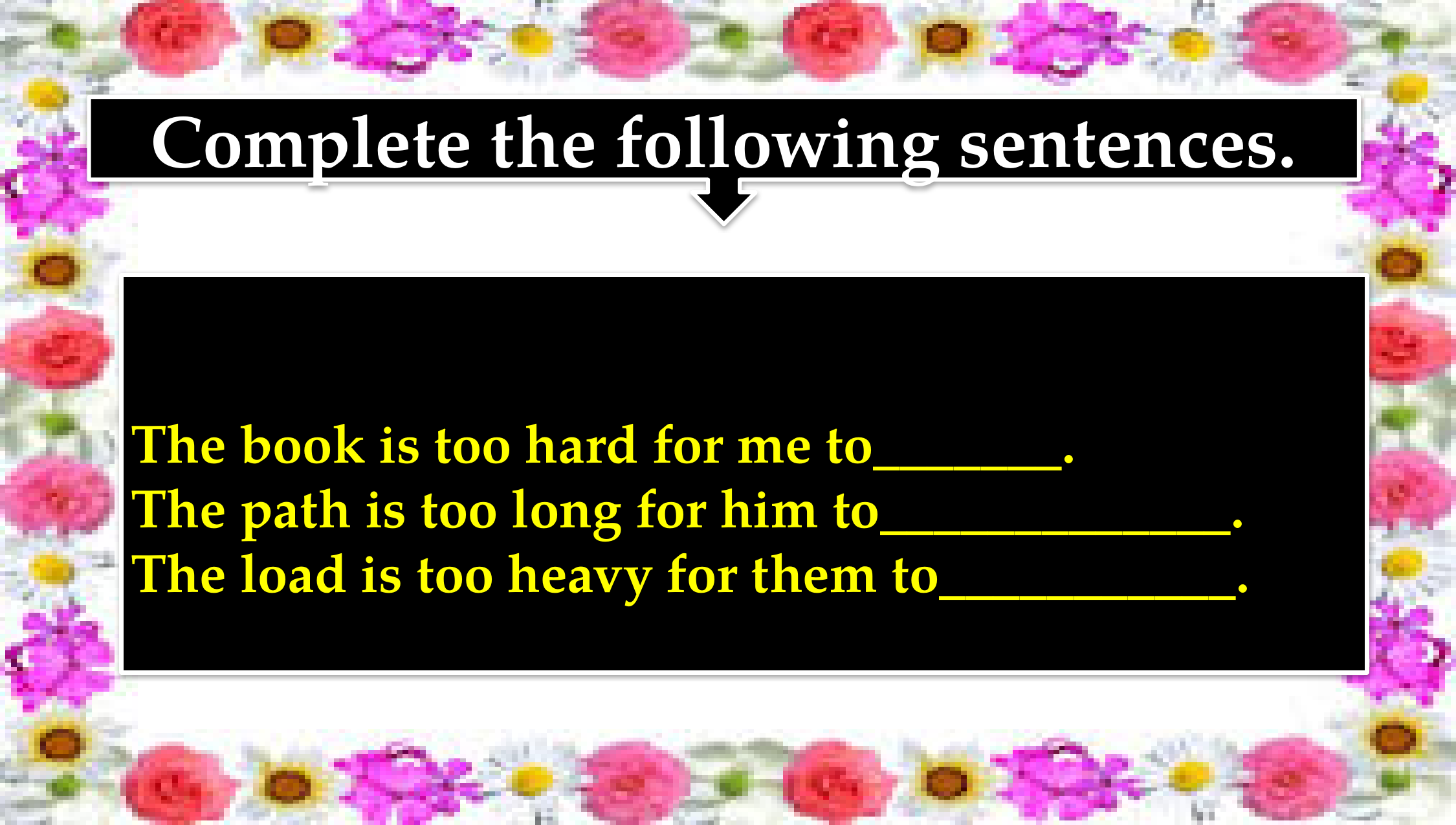

Complete the following sentences.

The book is too hard for me to_______.
The path is too long for him to_____________.
The load is too heavy for them to___________.